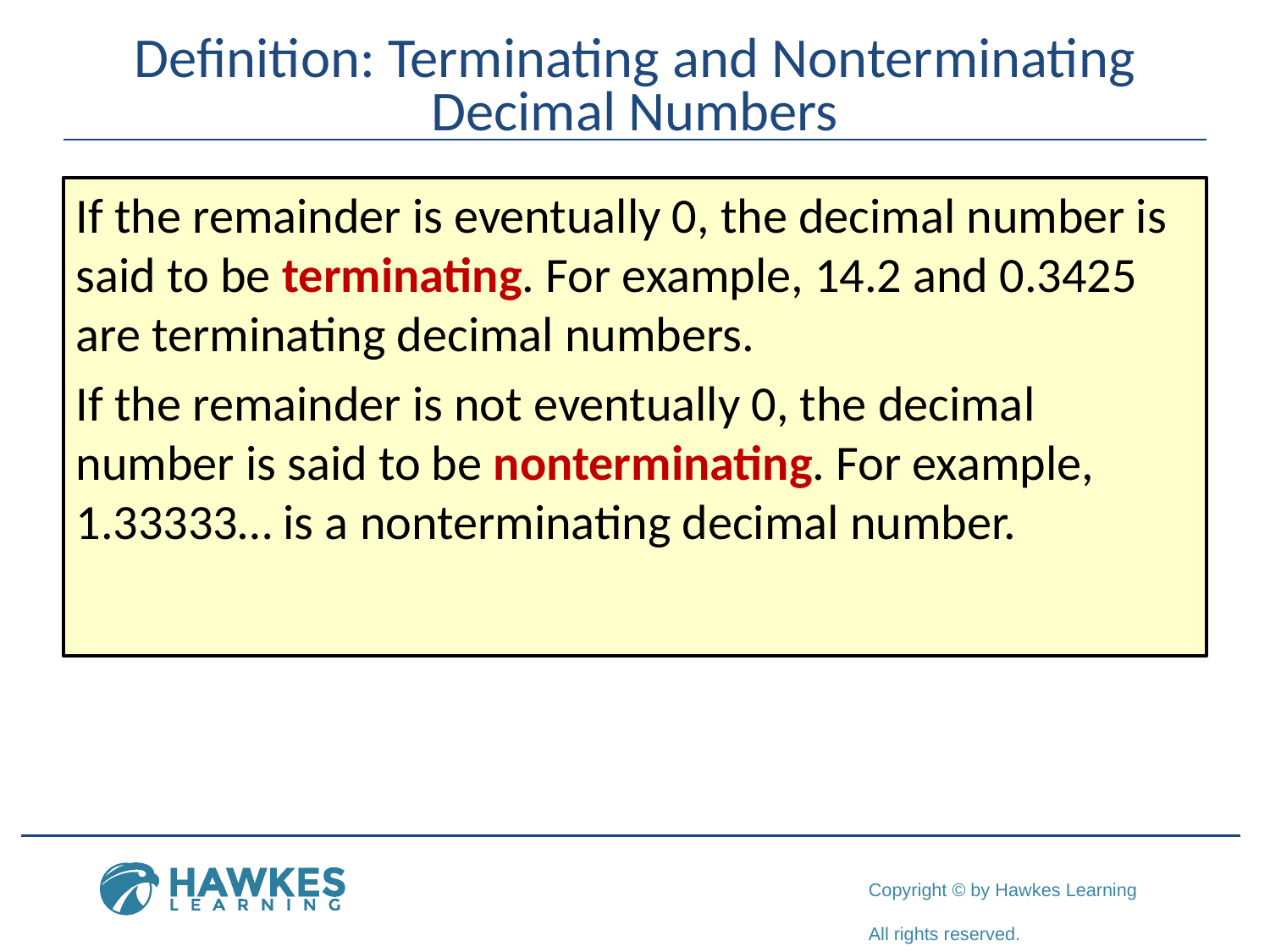

# Definition: Terminating and Nonterminating Decimal Numbers
If the remainder is eventually 0, the decimal number is said to be terminating. For example, 14.2 and 0.3425 are terminating decimal numbers.
If the remainder is not eventually 0, the decimal number is said to be nonterminating. For example, 1.33333… is a nonterminating decimal number.